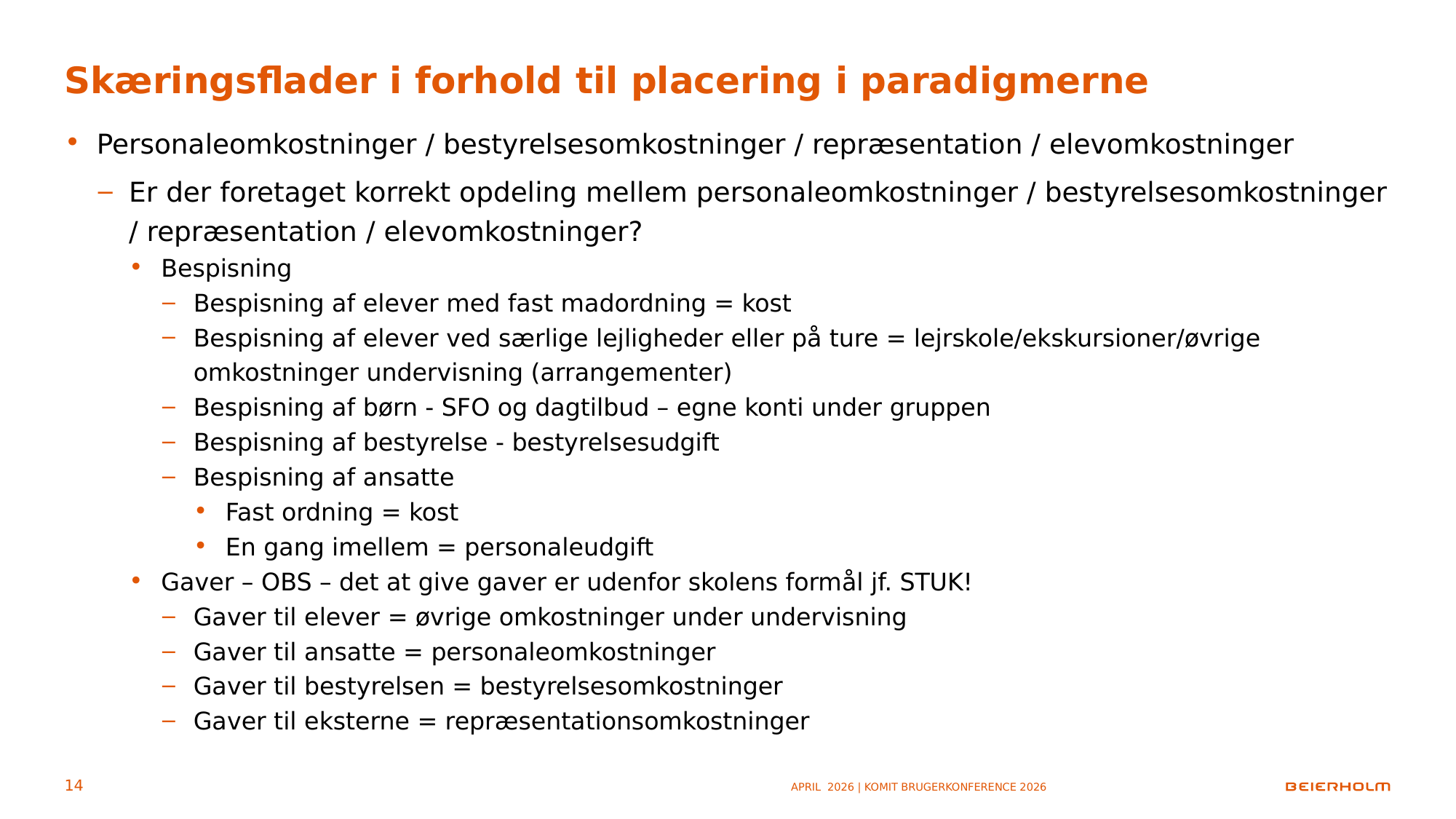

# Skæringsflader i forhold til placering i paradigmerne
Personaleomkostninger / bestyrelsesomkostninger / repræsentation / elevomkostninger
Er der foretaget korrekt opdeling mellem personaleomkostninger / bestyrelsesomkostninger / repræsentation / elevomkostninger?
Bespisning
Bespisning af elever med fast madordning = kost
Bespisning af elever ved særlige lejligheder eller på ture = lejrskole/ekskursioner/øvrige omkostninger undervisning (arrangementer)
Bespisning af børn - SFO og dagtilbud – egne konti under gruppen
Bespisning af bestyrelse - bestyrelsesudgift
Bespisning af ansatte
Fast ordning = kost
En gang imellem = personaleudgift
Gaver – OBS – det at give gaver er udenfor skolens formål jf. STUK!
Gaver til elever = øvrige omkostninger under undervisning
Gaver til ansatte = personaleomkostninger
Gaver til bestyrelsen = bestyrelsesomkostninger
Gaver til eksterne = repræsentationsomkostninger

April  2026 | KOMiT Brugerkonference 2026
14